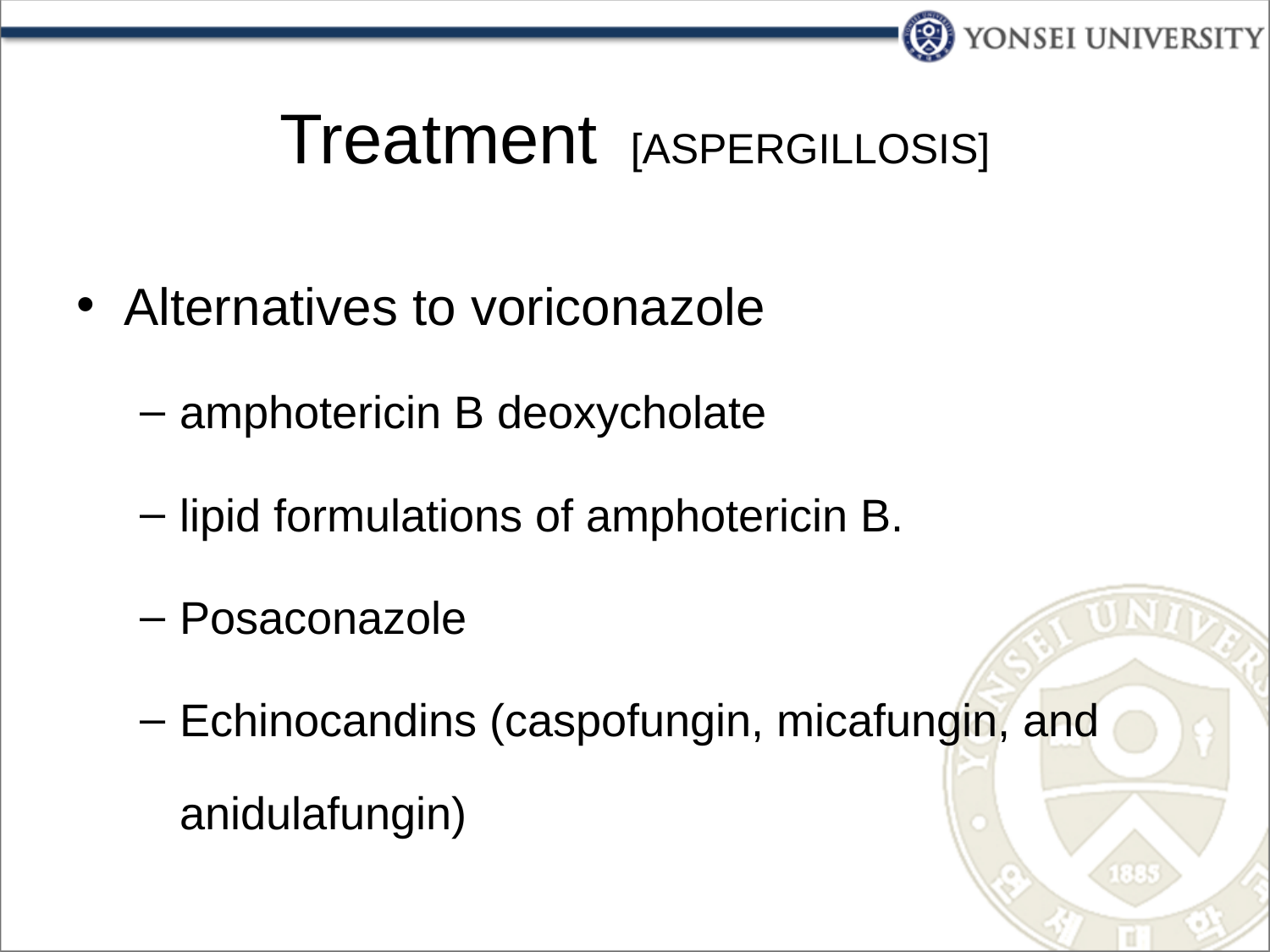

# Treatment [ASPERGILLOSIS]
Alternatives to voriconazole
amphotericin B deoxycholate
lipid formulations of amphotericin B.
Posaconazole
Echinocandins (caspofungin, micafungin, and anidulafungin)